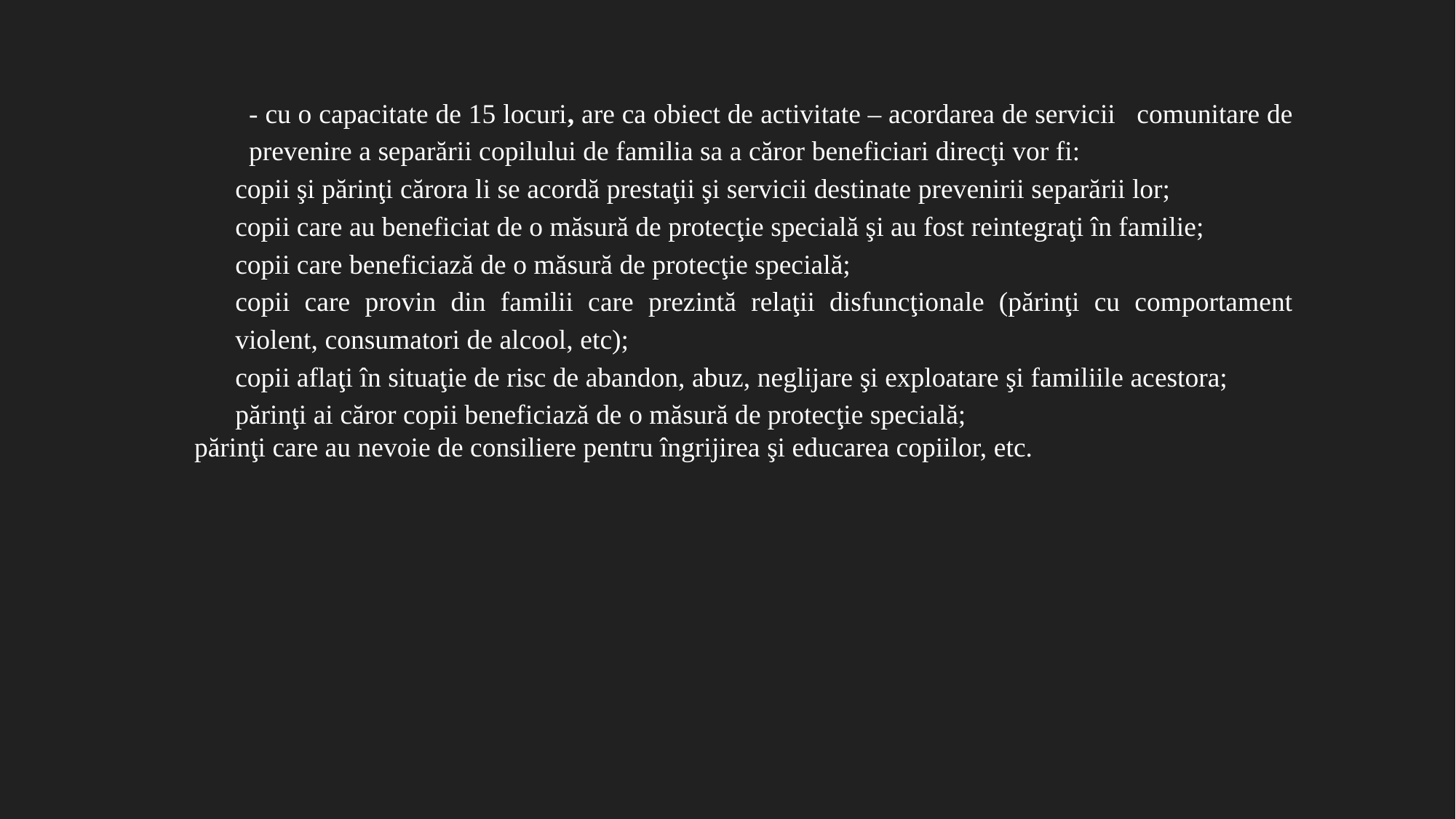

- cu o capacitate de 15 locuri, are ca obiect de activitate – acordarea de servicii   comunitare de prevenire a separării copilului de familia sa a căror beneficiari direcţi vor fi:
copii şi părinţi cărora li se acordă prestaţii şi servicii destinate prevenirii separării lor;
copii care au beneficiat de o măsură de protecţie specială şi au fost reintegraţi în familie;
copii care beneficiază de o măsură de protecţie specială;
copii care provin din familii care prezintă relaţii disfuncţionale (părinţi cu comportament violent, consumatori de alcool, etc);
copii aflaţi în situaţie de risc de abandon, abuz, neglijare şi exploatare şi familiile acestora;
părinţi ai căror copii beneficiază de o măsură de protecţie specială;
părinţi care au nevoie de consiliere pentru îngrijirea şi educarea copiilor, etc.